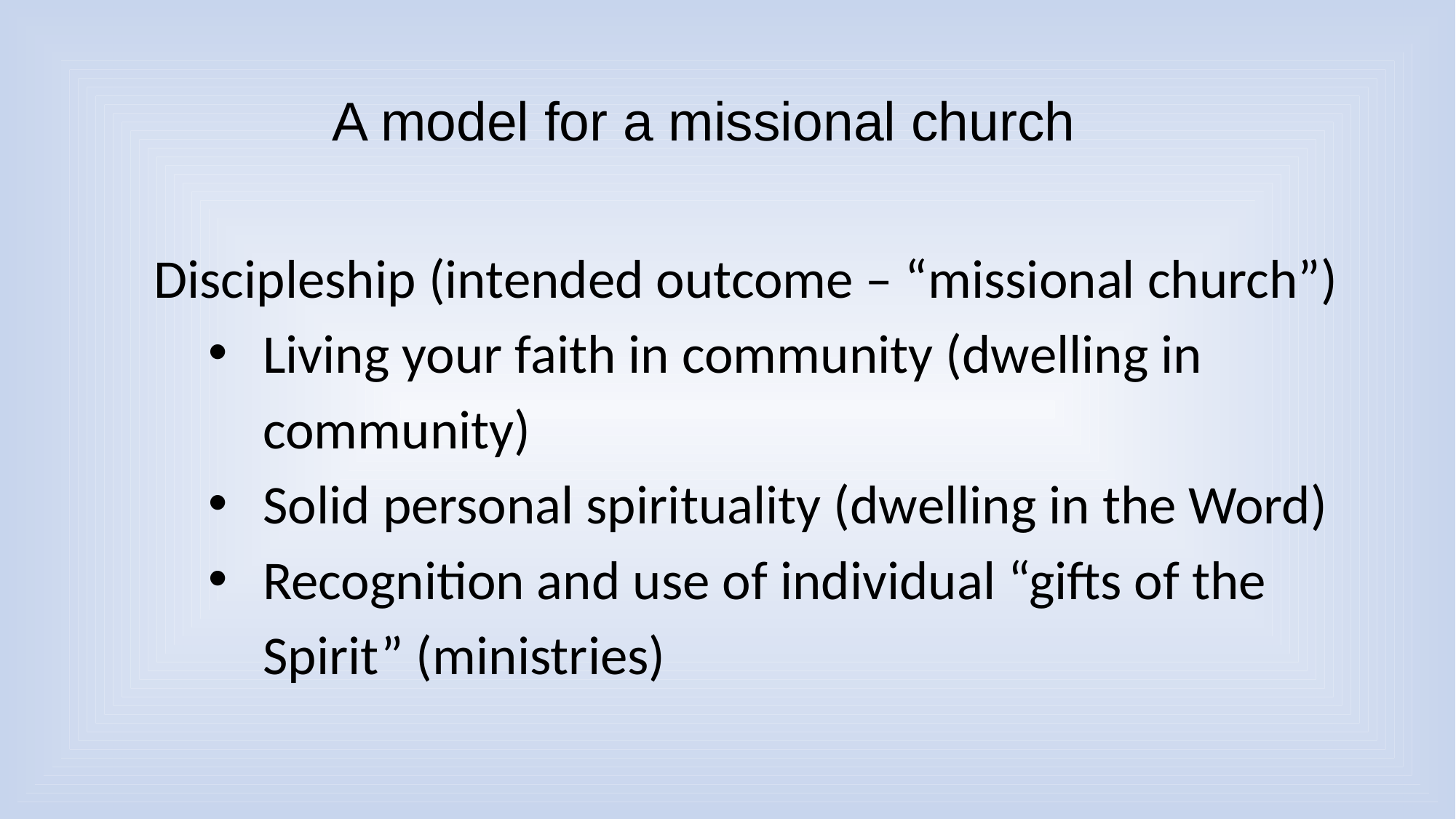

A model for a missional church
Discipleship (intended outcome – “missional church”)
Living your faith in community (dwelling in community)
Solid personal spirituality (dwelling in the Word)
Recognition and use of individual “gifts of the Spirit” (ministries)